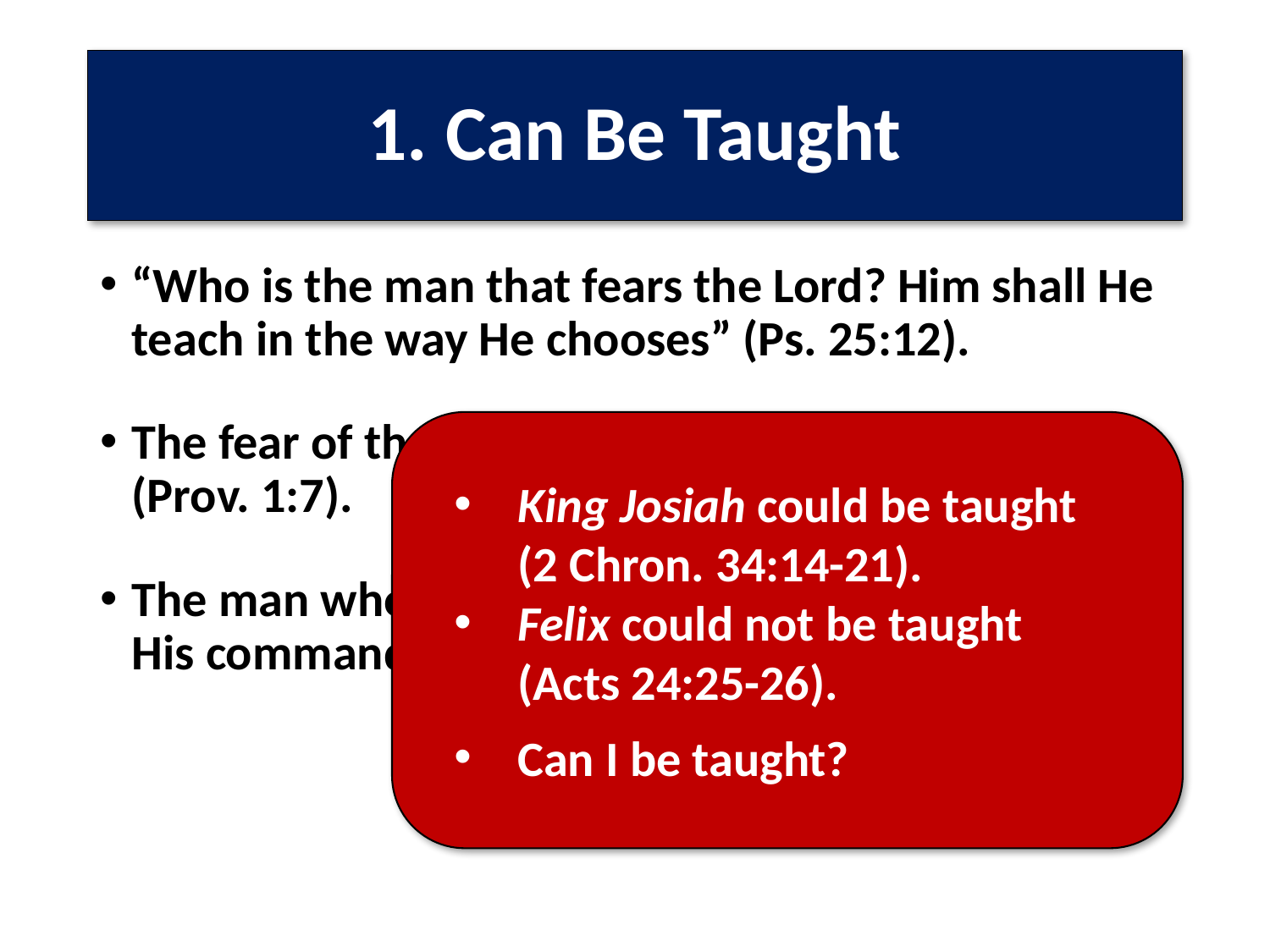

# 1. Can Be Taught
“Who is the man that fears the Lord? Him shall He teach in the way He chooses” (Ps. 25:12).

The fear of the Lord is the beginning of knowledge (Prov. 1:7).

The man who fears the Lord “delights greatly in His commandments” (Ps. 112:1).

King Josiah could be taught (2 Chron. 34:14-21).
Felix could not be taught (Acts 24:25-26).

Can I be taught?